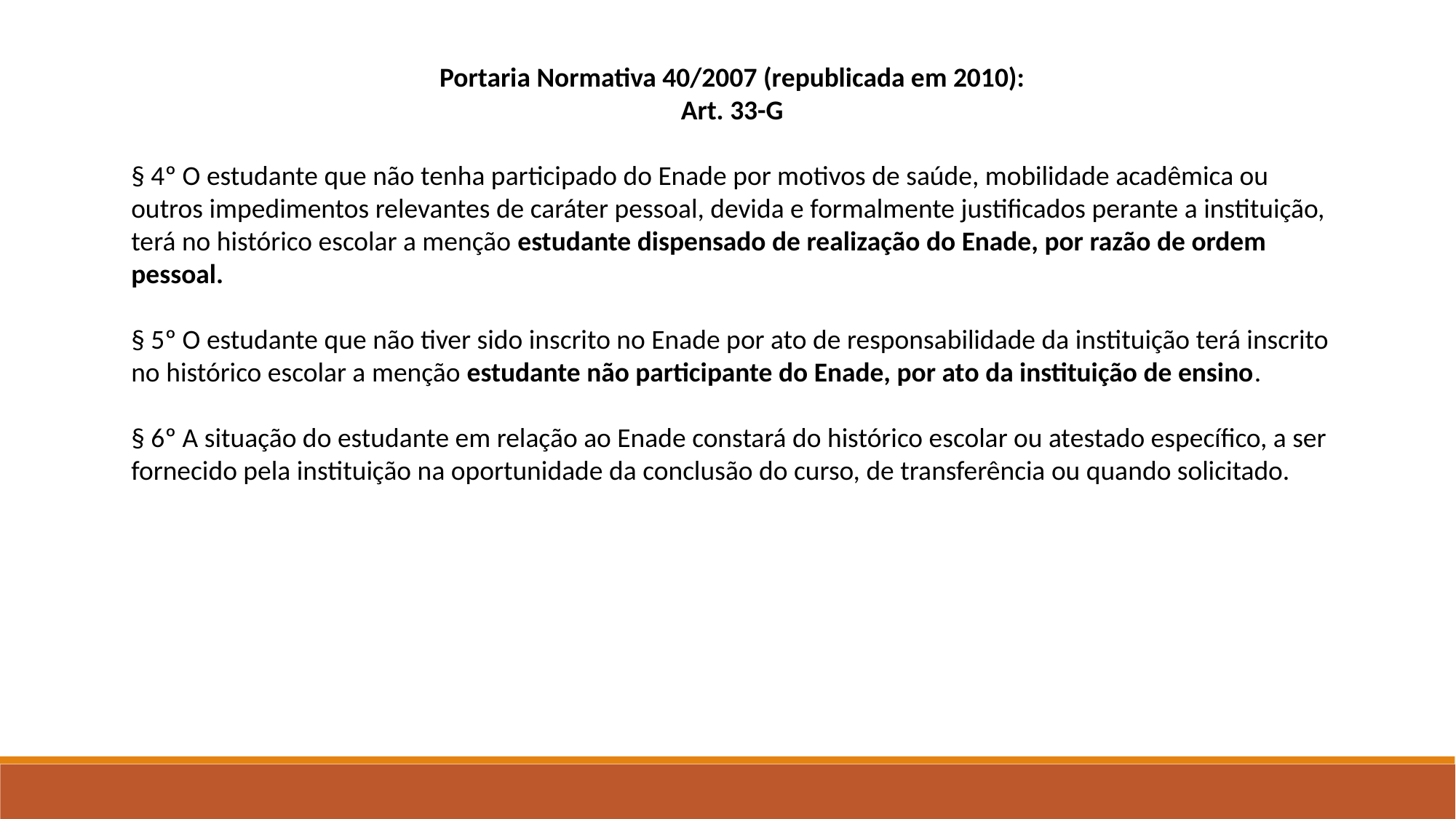

Portaria Normativa 40/2007 (republicada em 2010):
Art. 33-G

§ 4º O estudante que não tenha participado do Enade por motivos de saúde, mobilidade acadêmica ou outros impedimentos relevantes de caráter pessoal, devida e formalmente justificados perante a instituição, terá no histórico escolar a menção estudante dispensado de realização do Enade, por razão de ordem pessoal.

§ 5º O estudante que não tiver sido inscrito no Enade por ato de responsabilidade da instituição terá inscrito no histórico escolar a menção estudante não participante do Enade, por ato da instituição de ensino.

§ 6º A situação do estudante em relação ao Enade constará do histórico escolar ou atestado específico, a ser fornecido pela instituição na oportunidade da conclusão do curso, de transferência ou quando solicitado.